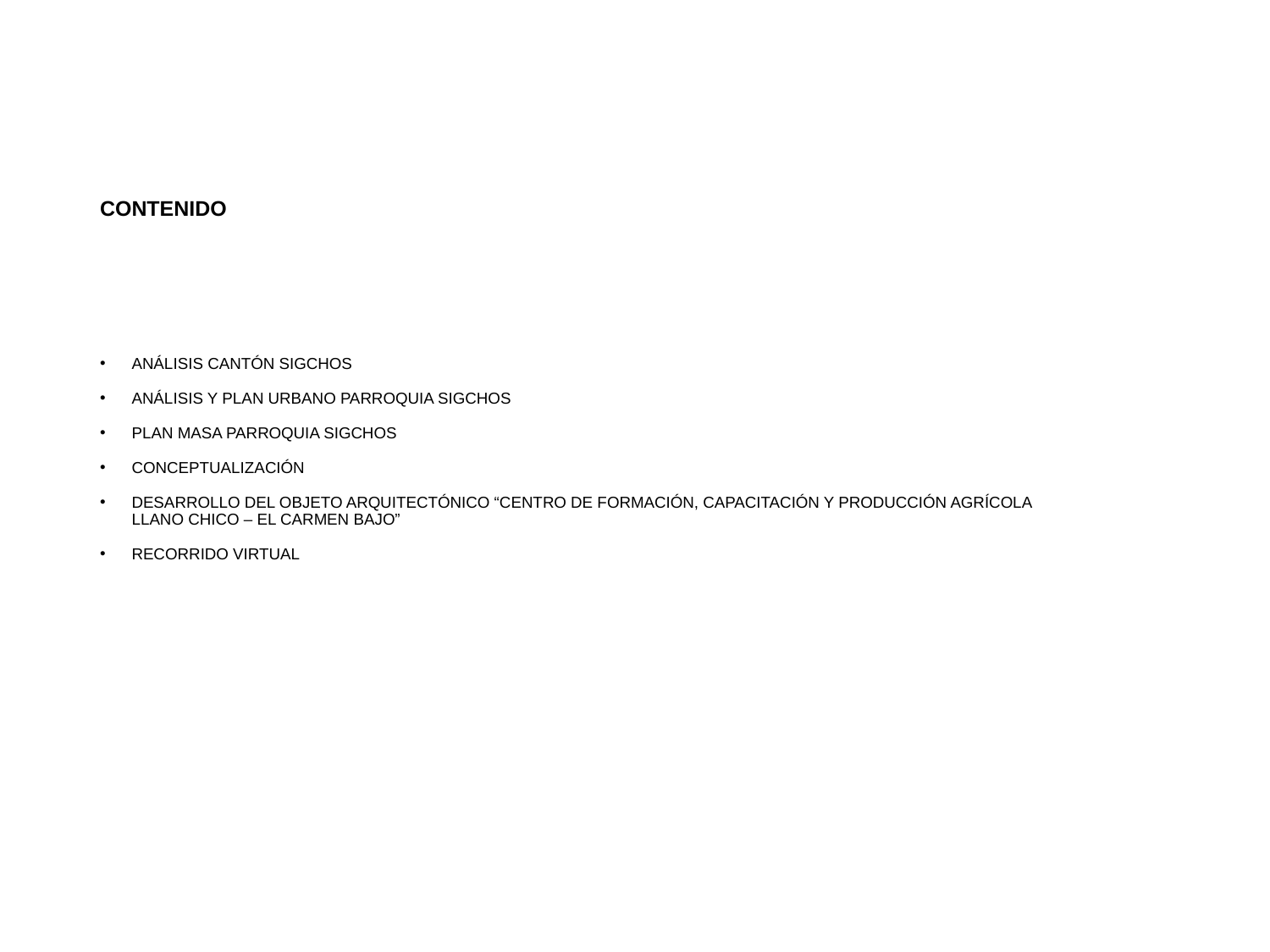

# CONTENIDO
ANÁLISIS CANTÓN SIGCHOS
ANÁLISIS Y PLAN URBANO PARROQUIA SIGCHOS
PLAN MASA PARROQUIA SIGCHOS
CONCEPTUALIZACIÓN
DESARROLLO DEL OBJETO ARQUITECTÓNICO “CENTRO DE FORMACIÓN, CAPACITACIÓN Y PRODUCCIÓN AGRÍCOLA LLANO CHICO – EL CARMEN BAJO”
RECORRIDO VIRTUAL